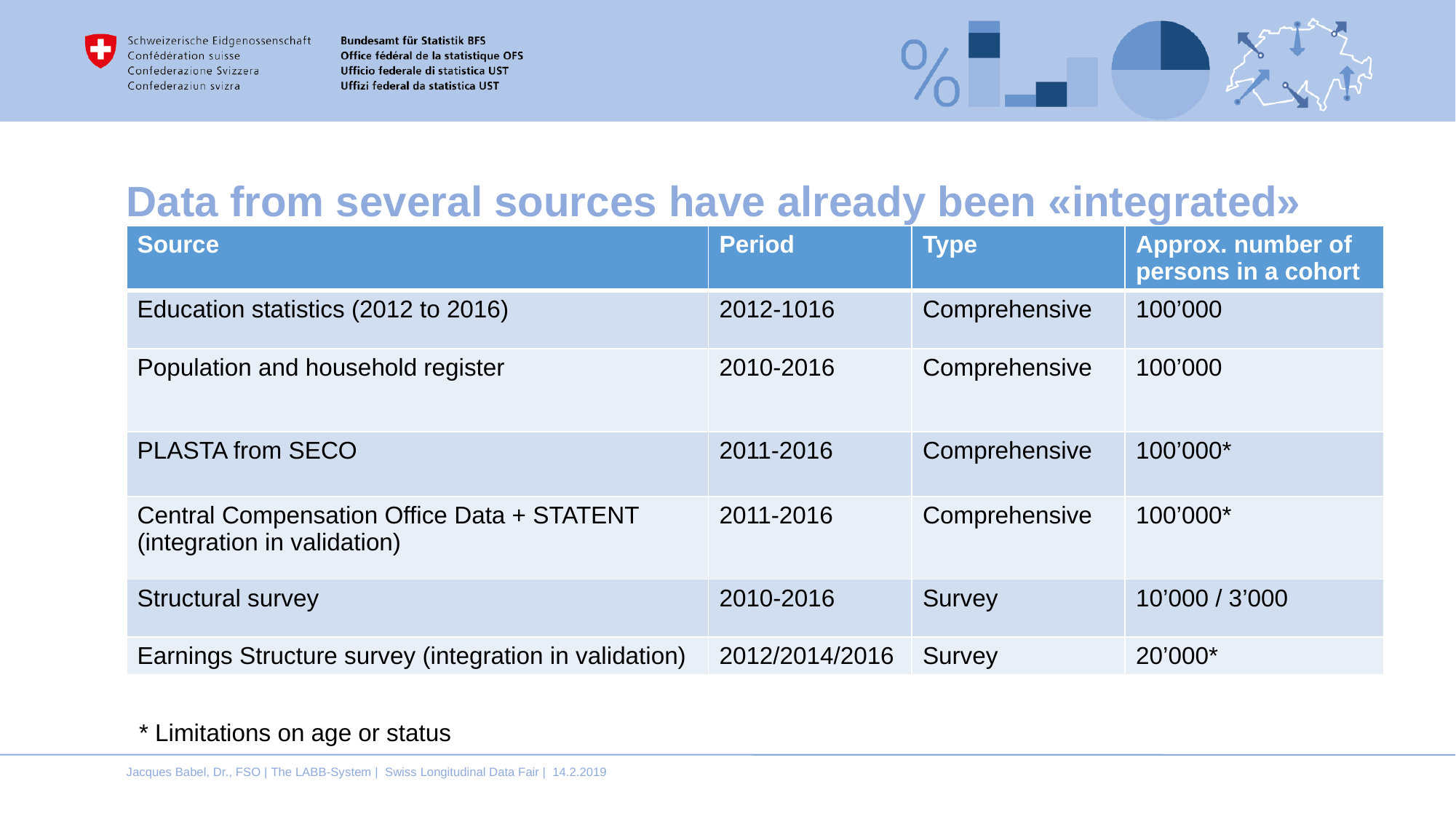

# Data from several sources have already been «integrated»
| Source | Period | Type | Approx. number of persons in a cohort |
| --- | --- | --- | --- |
| Education statistics (2012 to 2016) | 2012-1016 | Comprehensive | 100’000 |
| Population and household register | 2010-2016 | Comprehensive | 100’000 |
| PLASTA from SECO | 2011-2016 | Comprehensive | 100’000\* |
| Central Compensation Office Data + STATENT (integration in validation) | 2011-2016 | Comprehensive | 100’000\* |
| Structural survey | 2010-2016 | Survey | 10’000 / 3’000 |
| Earnings Structure survey (integration in validation) | 2012/2014/2016 | Survey | 20’000\* |
* Limitations on age or status
Jacques Babel, Dr., FSO | The LABB-System |  Swiss Longitudinal Data Fair |  14.2.2019